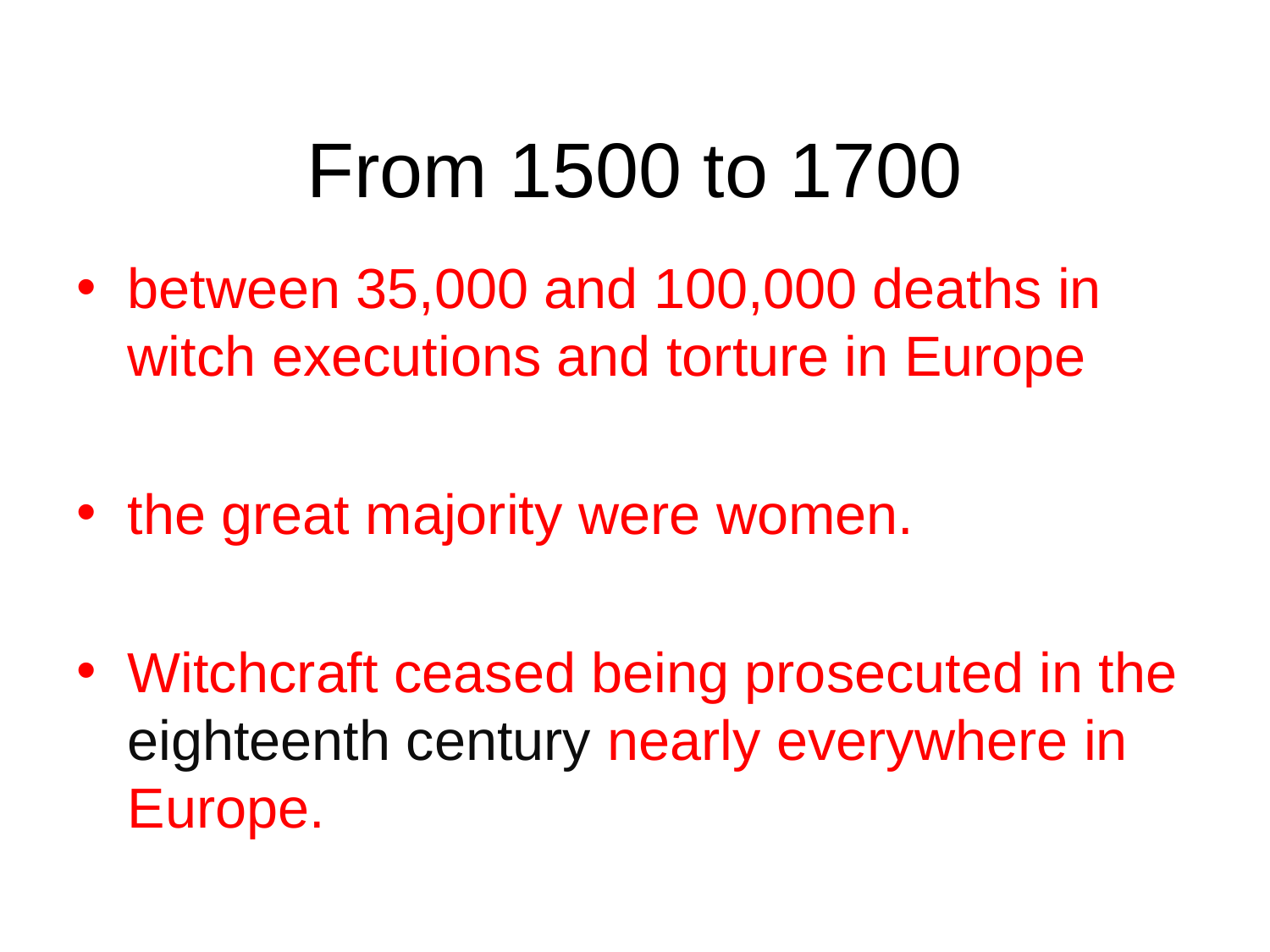

# From 1500 to 1700
between 35,000 and 100,000 deaths in witch executions and torture in Europe

the great majority were women.

Witchcraft ceased being prosecuted in the eighteenth century nearly everywhere in Europe.